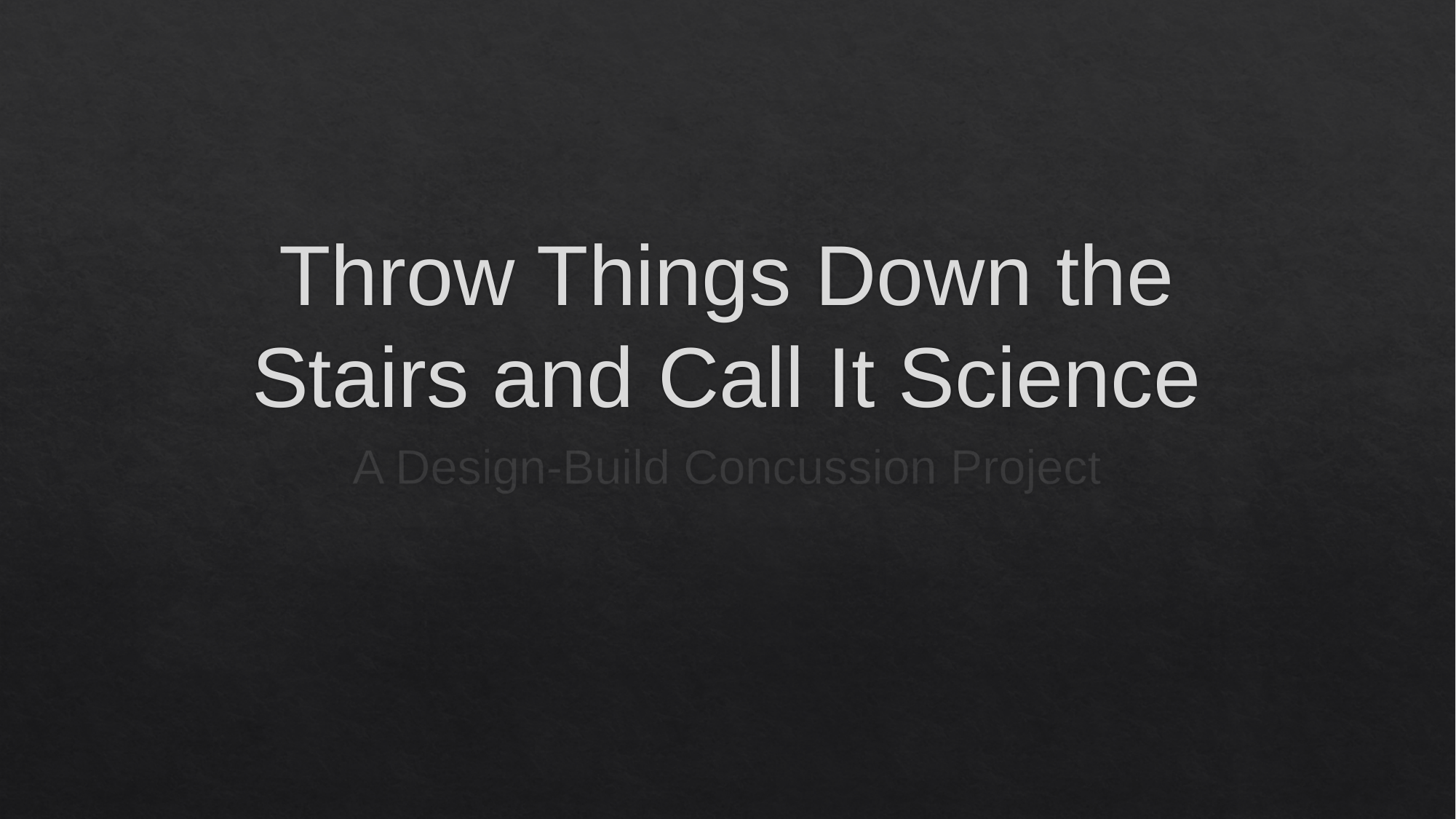

# Throw Things Down the Stairs and Call It Science
A Design-Build Concussion Project